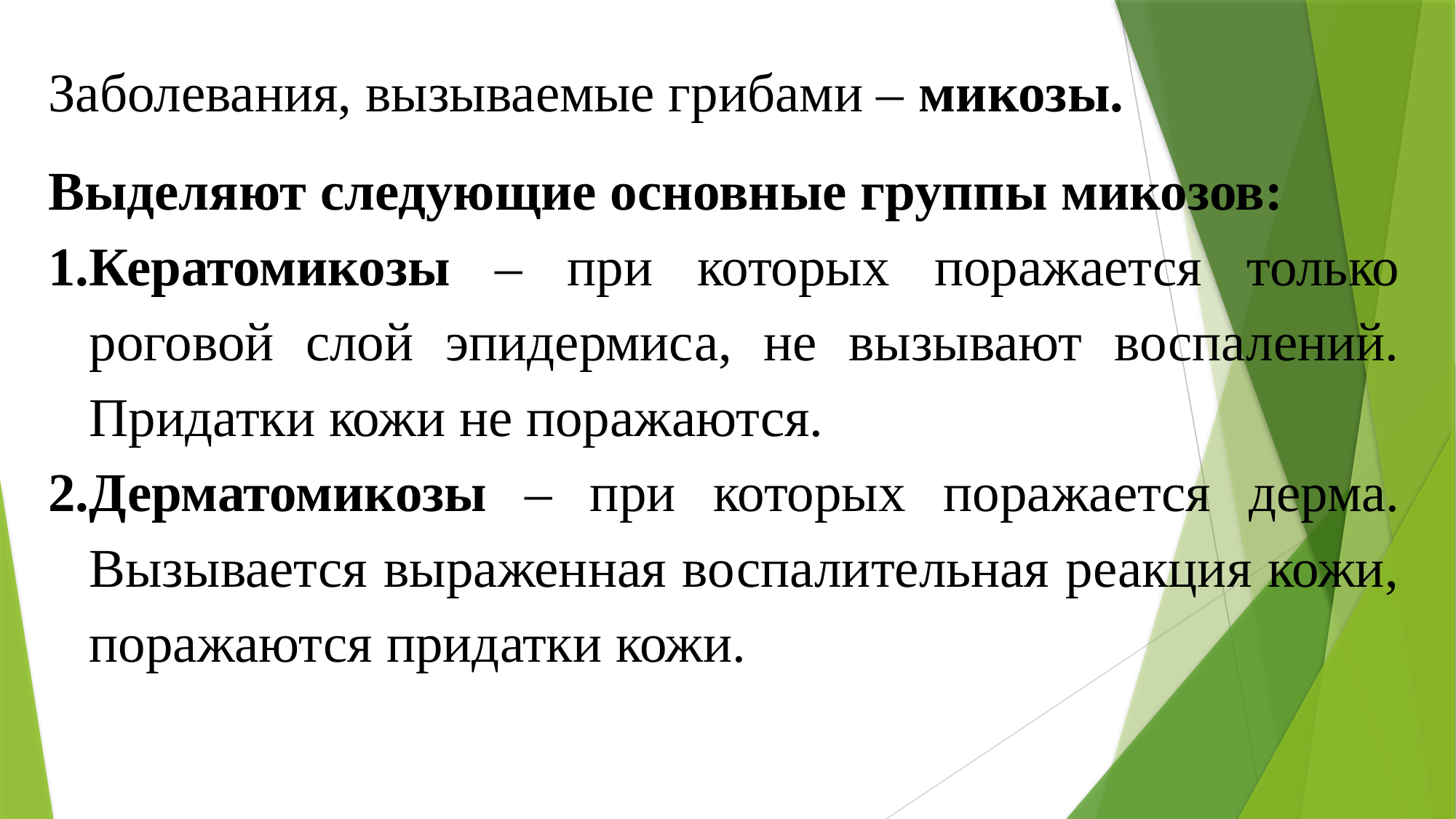

Заболевания, вызываемые грибами – микозы.
Выделяют следующие основные группы микозов:
Кератомикозы – при которых поражается только роговой слой эпидермиса, не вызывают воспалений. Придатки кожи не поражаются.
Дерматомикозы – при которых поражается дерма. Вызывается выраженная воспалительная реакция кожи, поражаются придатки кожи.